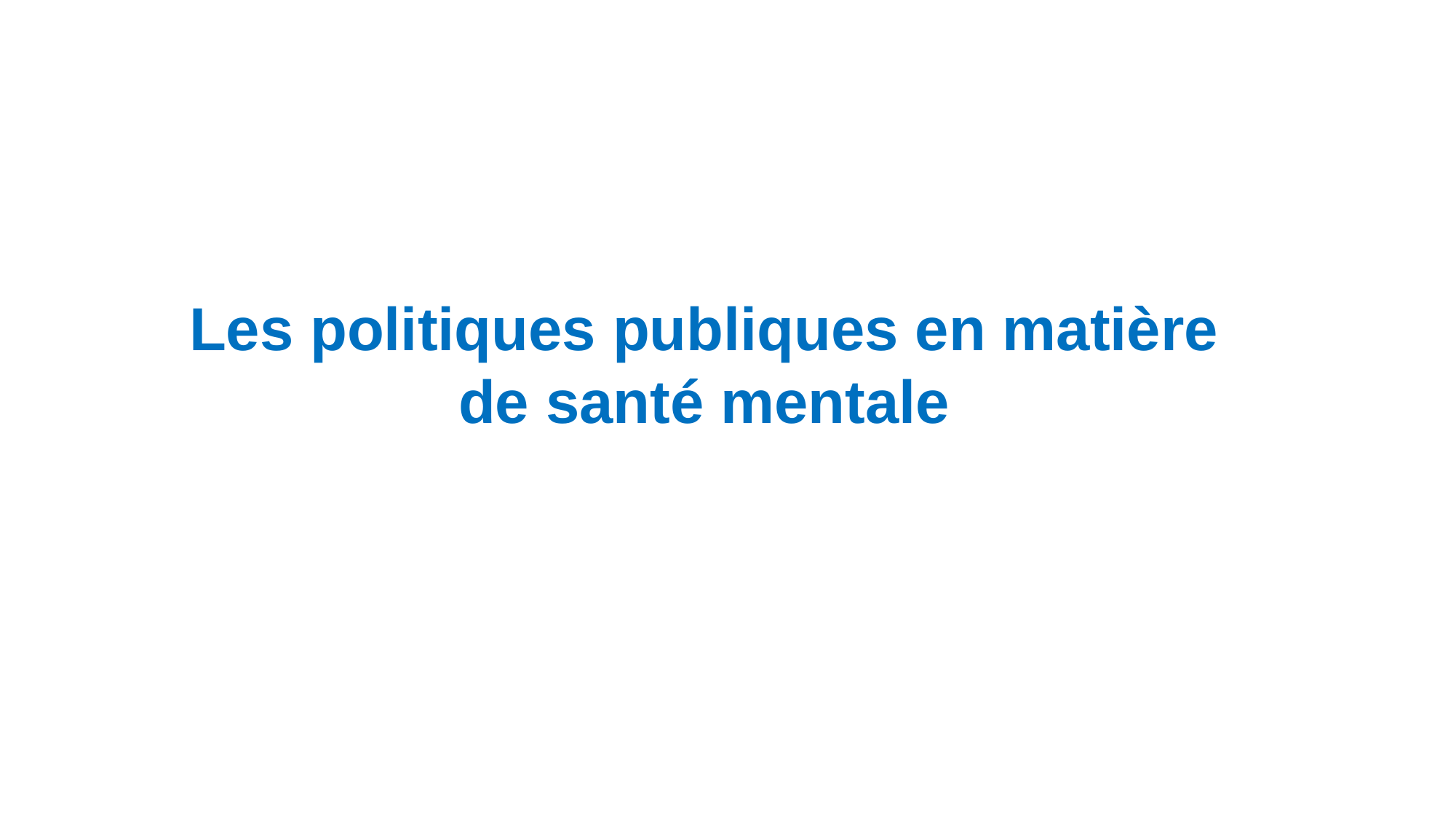

Les politiques publiques en matière de santé mentale